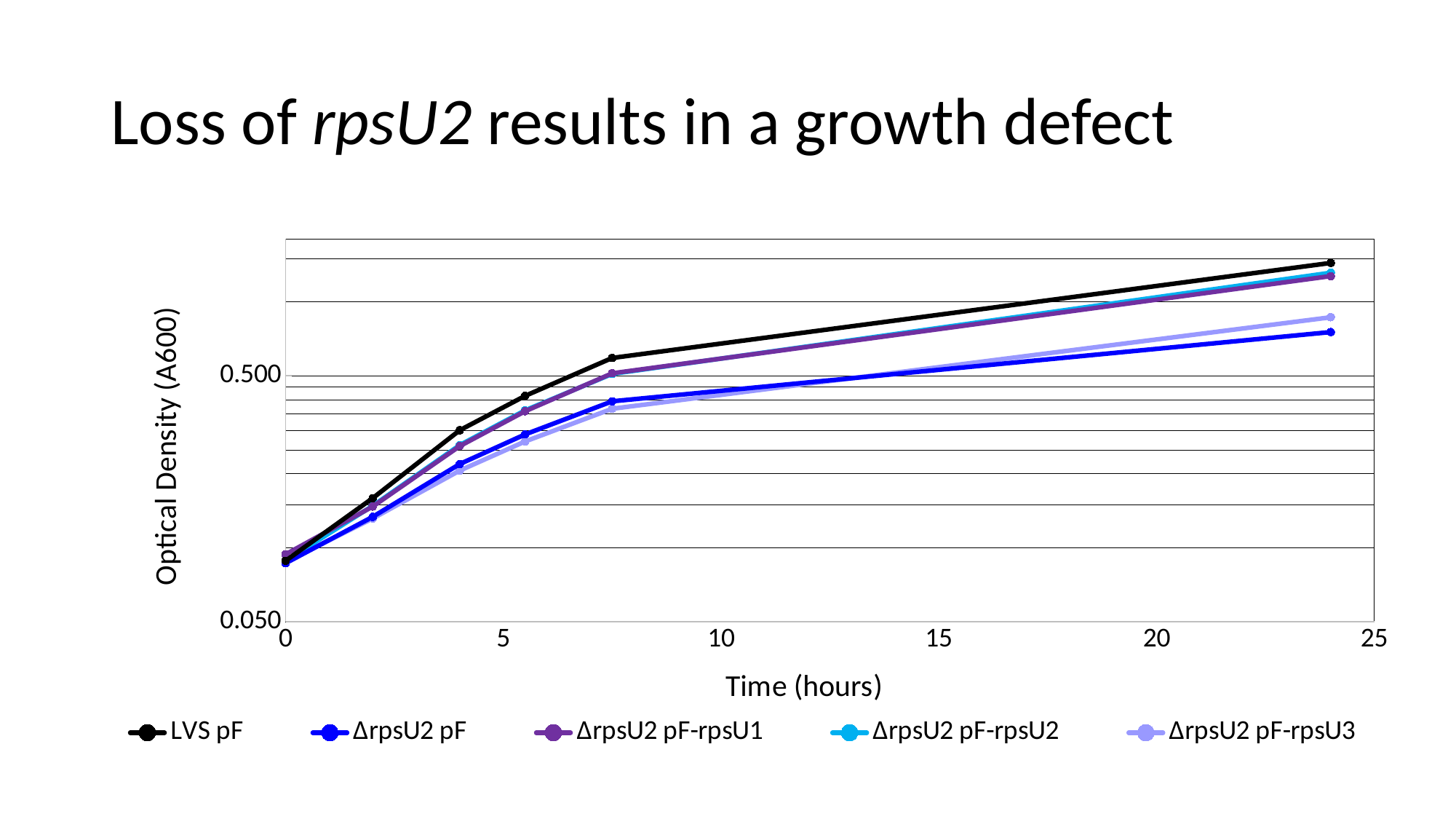

# Loss of rpsU2 results in a growth defect

### Chart

| Category | LVS pF | ΔrpsU2 pF | ΔrpsU2 pF-rpsU1 | ΔrpsU2 pF-rpsU2 | ΔrpsU2 pF-rpsU3 |
|---|---|---|---|---|---|